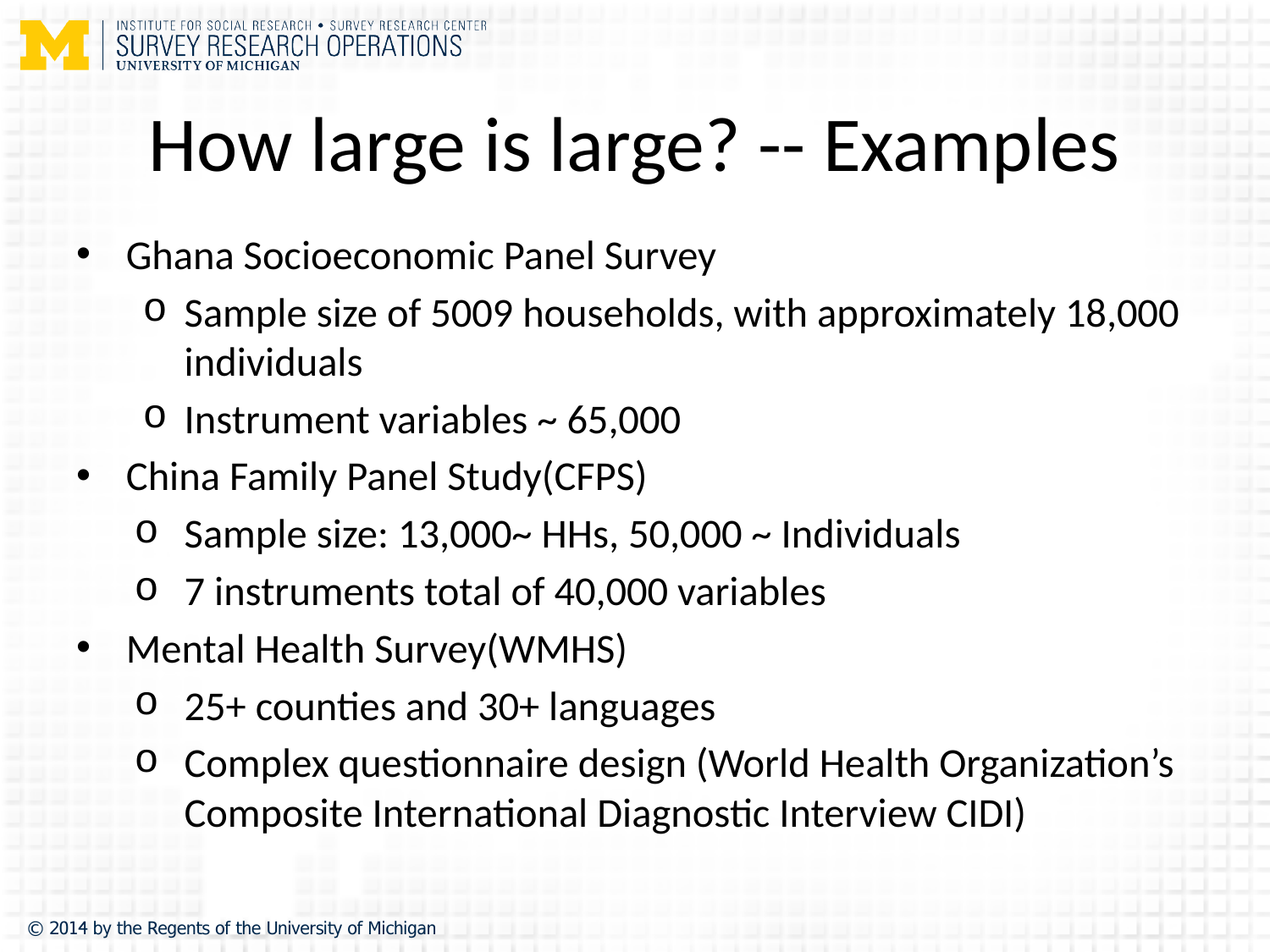

# How large is large? -- Examples
Ghana Socioeconomic Panel Survey
Sample size of 5009 households, with approximately 18,000 individuals
Instrument variables ~ 65,000
China Family Panel Study(CFPS)
Sample size: 13,000~ HHs, 50,000 ~ Individuals
7 instruments total of 40,000 variables
Mental Health Survey(WMHS)
25+ counties and 30+ languages
Complex questionnaire design (World Health Organization’s Composite International Diagnostic Interview CIDI)